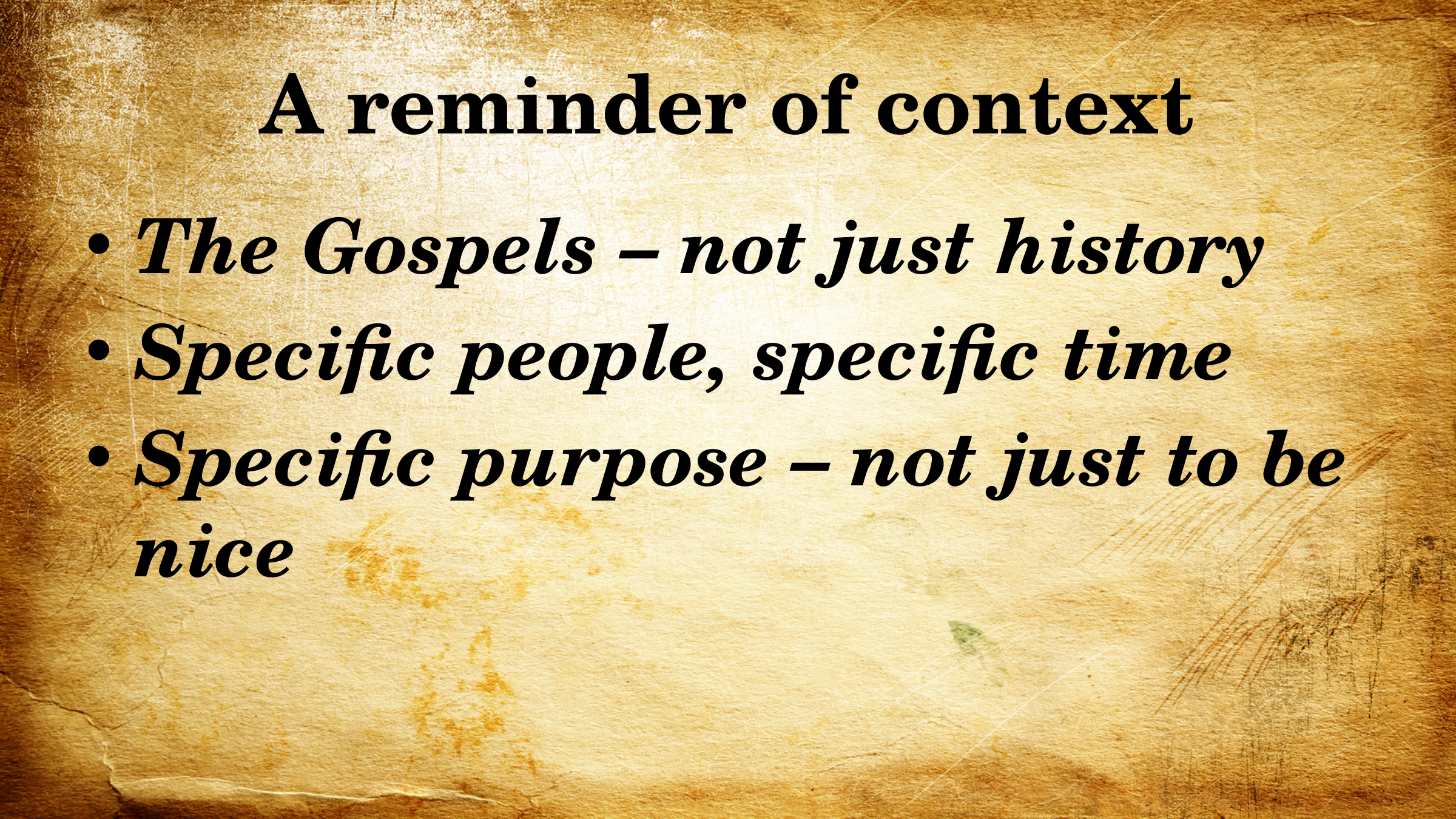

# A reminder of context
The Gospels – not just history
Specific people, specific time
Specific purpose – not just to be nice